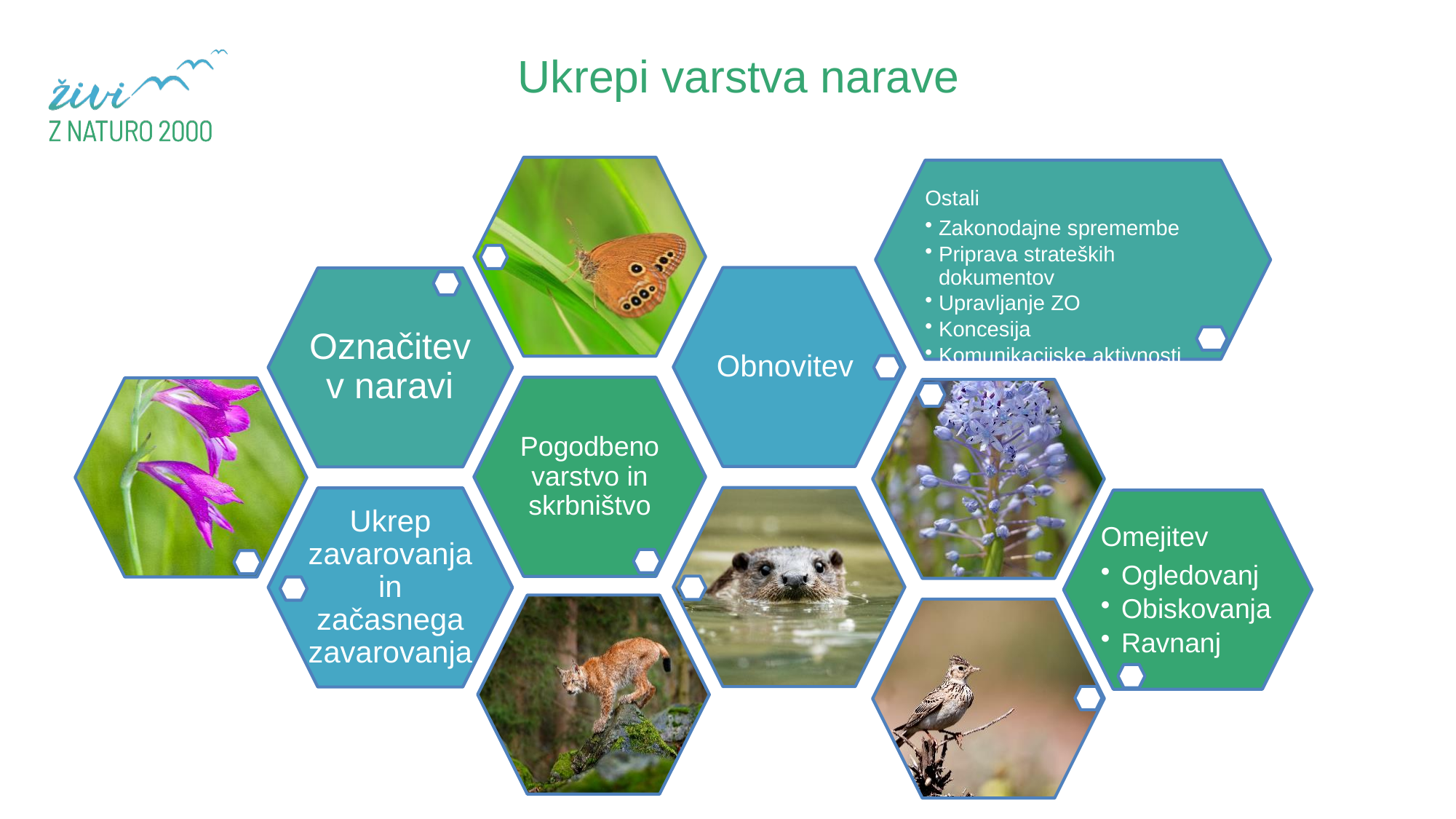

# Ukrepi varstva narave
Ukrep zavarovanja in začasnega zavarovanja
Pogodbeno varstvo in skrbništvo
Označitev v naravi
Obnovitev
Ostali
Zakonodajne spremembe
Priprava strateških dokumentov
Upravljanje ZO
Koncesija
Komunikacijske aktivnosti
Omejitev
Ogledovanj
Obiskovanja
Ravnanj